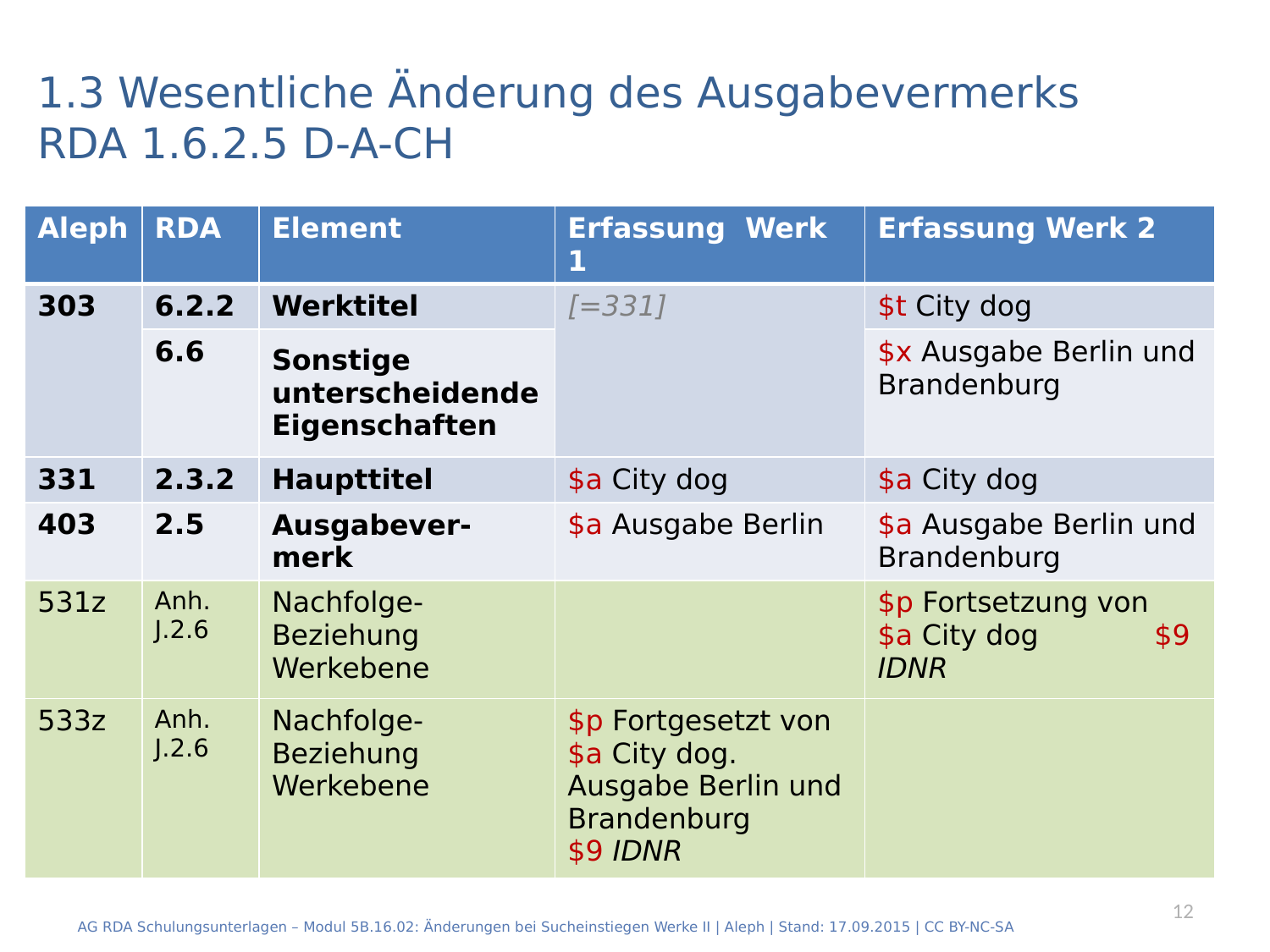

# 1.3 Wesentliche Änderung des Ausgabevermerks    RDA 1.6.2.5 D-A-CH
| Aleph | RDA | Element | Erfassung Werk 1 | Erfassung Werk 2 |
| --- | --- | --- | --- | --- |
| 303 | 6.2.2 | Werktitel | [=331] | $t City dog |
|  | 6.6 | Sonstige unterscheidende Eigenschaften |  | $x Ausgabe Berlin und Brandenburg |
| 331 | 2.3.2 | Haupttitel | $a City dog | $a City dog |
| 403 | 2.5 | Ausgabever-merk | $a Ausgabe Berlin | $a Ausgabe Berlin und Brandenburg |
| 531z | Anh. J.2.6 | Nachfolge-Beziehung Werkebene |  | $p Fortsetzung von $a City dog $9 IDNR |
| 533z | Anh. J.2.6 | Nachfolge-Beziehung Werkebene | $p Fortgesetzt von $a City dog. Ausgabe Berlin und Brandenburg $9 IDNR |  |
12
AG RDA Schulungsunterlagen – Modul 5B.16.02: Änderungen bei Sucheinstiegen Werke II | Aleph | Stand: 17.09.2015 | CC BY-NC-SA